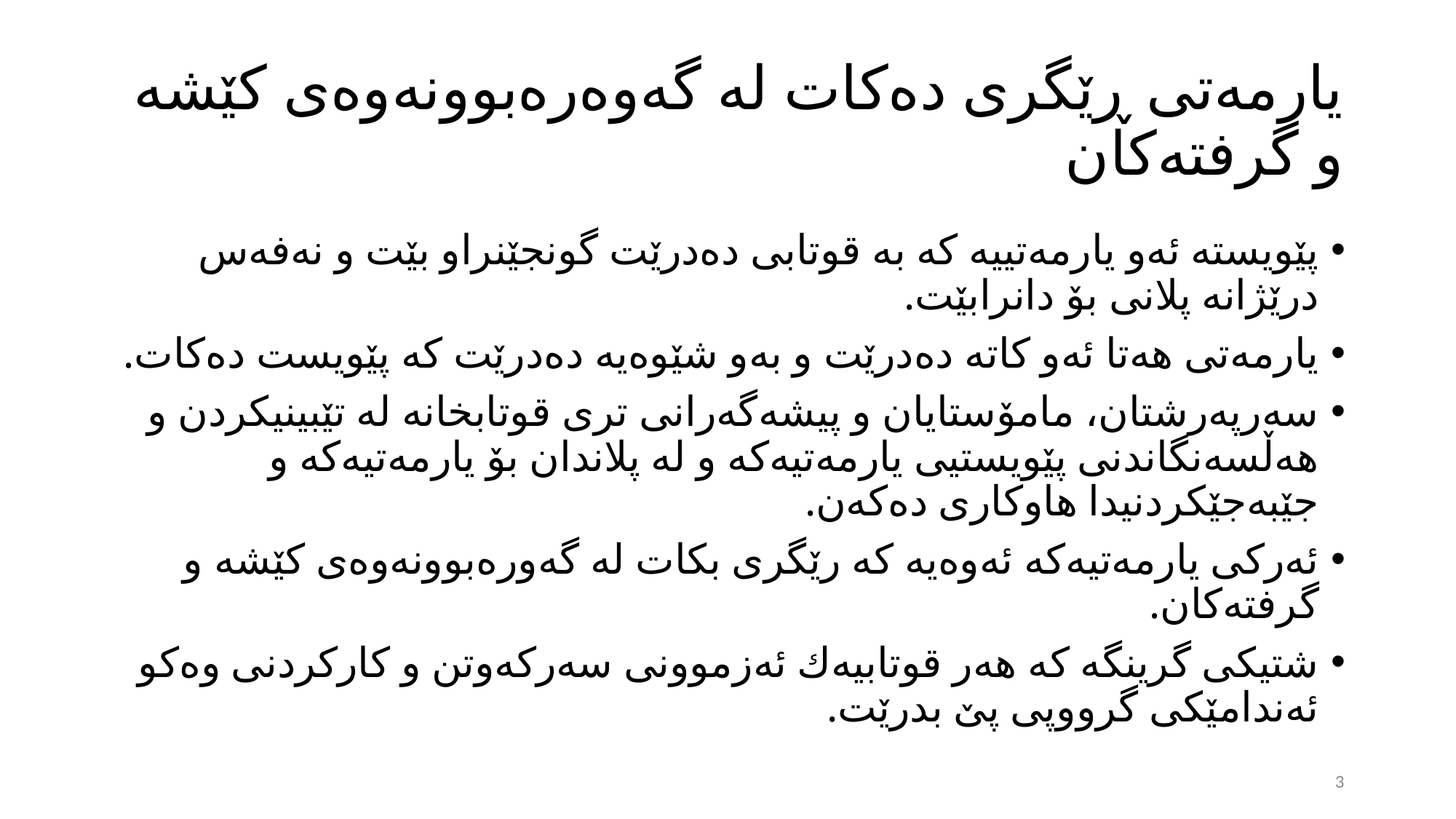

# یارمەتی ڕێگری دەکات لە گەوەرەبوونەوەی کێشە و گرفتەکان
پێویستە ئەو یارمەتییە کە بە قوتابی دەدرێت گونجێنراو بێت و نەفەس درێژانە پلانی بۆ دانرابێت.
یارمەتی هەتا ئەو کاتە دەدرێت و بەو شێوەیە دەدرێت کە پێویست دەکات.
سەرپەرشتان، مامۆستایان و پیشەگەرانی تری قوتابخانە لە تێبینیکردن و هەڵسەنگاندنی پێویستیی یارمەتیەکە و لە پلاندان بۆ یارمەتیەکە و جێبەجێکردنیدا هاوکاری دەکەن.
ئەرکی یارمەتیەکە ئەوەیە کە رێگری بکات لە گەورەبوونەوەی کێشە و گرفتەکان.
شتیکی گرینگە کە هەر قوتابیەك ئەزموونی سەرکەوتن و کارکردنی وەکو ئەندامێکی گرووپی پێ بدرێت.
3